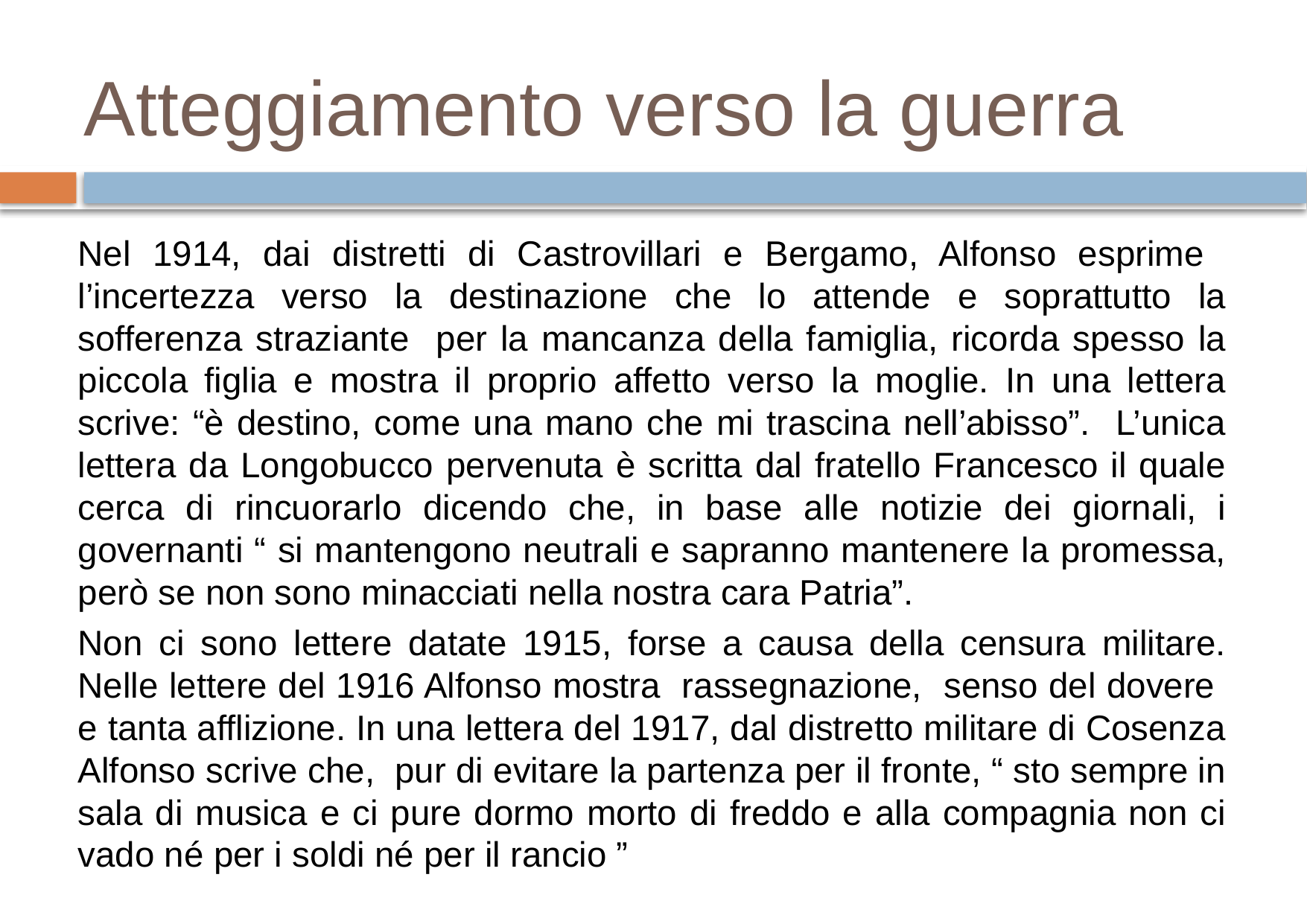

# Atteggiamento verso la guerra
Nel 1914, dai distretti di Castrovillari e Bergamo, Alfonso esprime  l’incertezza verso la destinazione che lo attende e soprattutto la sofferenza straziante  per la mancanza della famiglia, ricorda spesso la piccola figlia e mostra il proprio affetto verso la moglie. In una lettera scrive: “è destino, come una mano che mi trascina nell’abisso”.  L’unica lettera da Longobucco pervenuta è scritta dal fratello Francesco il quale cerca di rincuorarlo dicendo che, in base alle notizie dei giornali, i governanti “ si mantengono neutrali e sapranno mantenere la promessa, però se non sono minacciati nella nostra cara Patria”.
Non ci sono lettere datate 1915, forse a causa della censura militare. Nelle lettere del 1916 Alfonso mostra  rassegnazione,  senso del dovere  e tanta afflizione. In una lettera del 1917, dal distretto militare di Cosenza Alfonso scrive che,  pur di evitare la partenza per il fronte, “ sto sempre in sala di musica e ci pure dormo morto di freddo e alla compagnia non ci vado né per i soldi né per il rancio ”